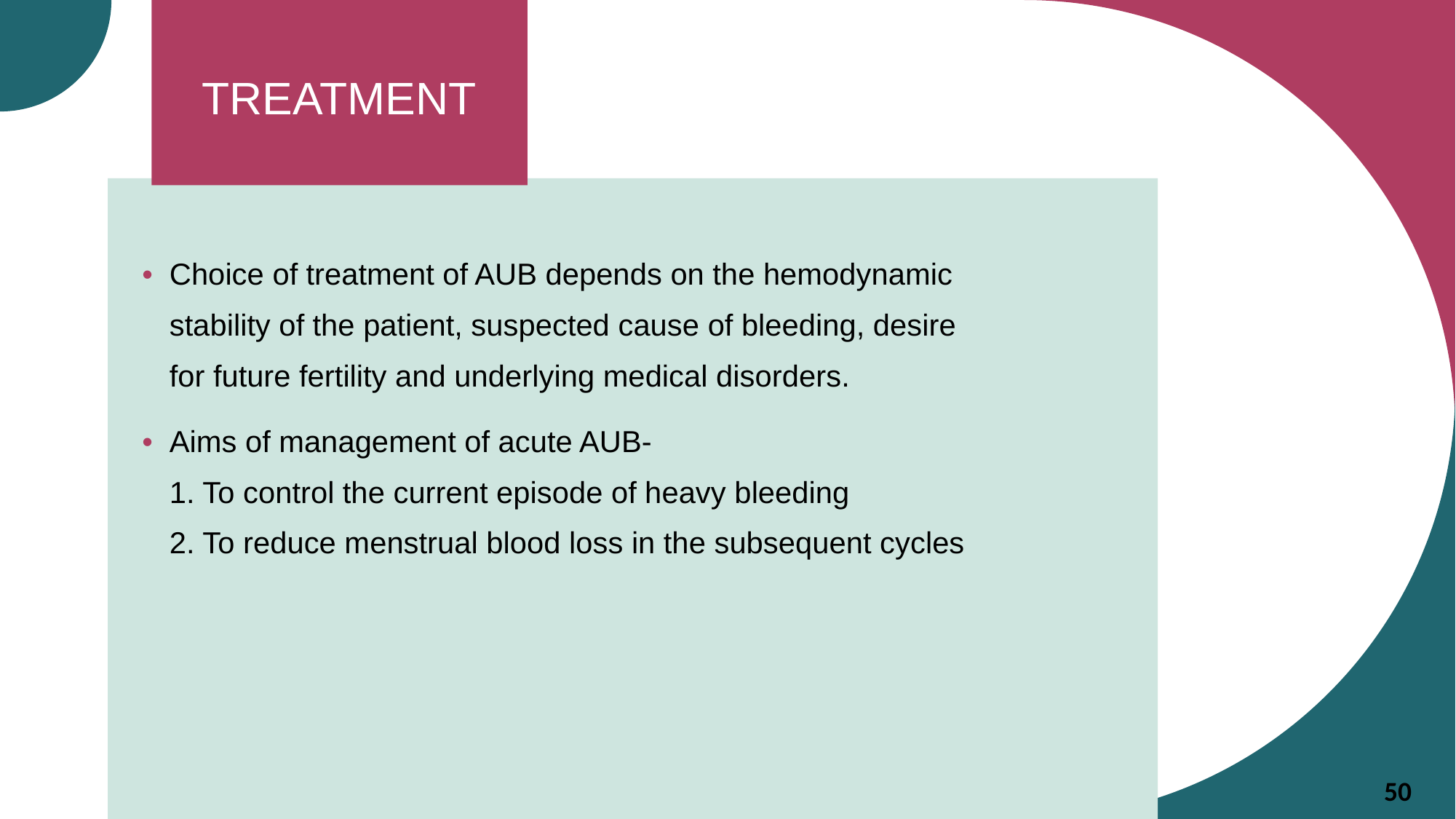

TREATMENT

Choice of treatment of AUB depends on the hemodynamic stability of the patient, suspected cause of bleeding, desire for future fertility and underlying medical disorders.
Aims of management of acute AUB-
1. To control the current episode of heavy bleeding
2. To reduce menstrual blood loss in the subsequent cycles
50